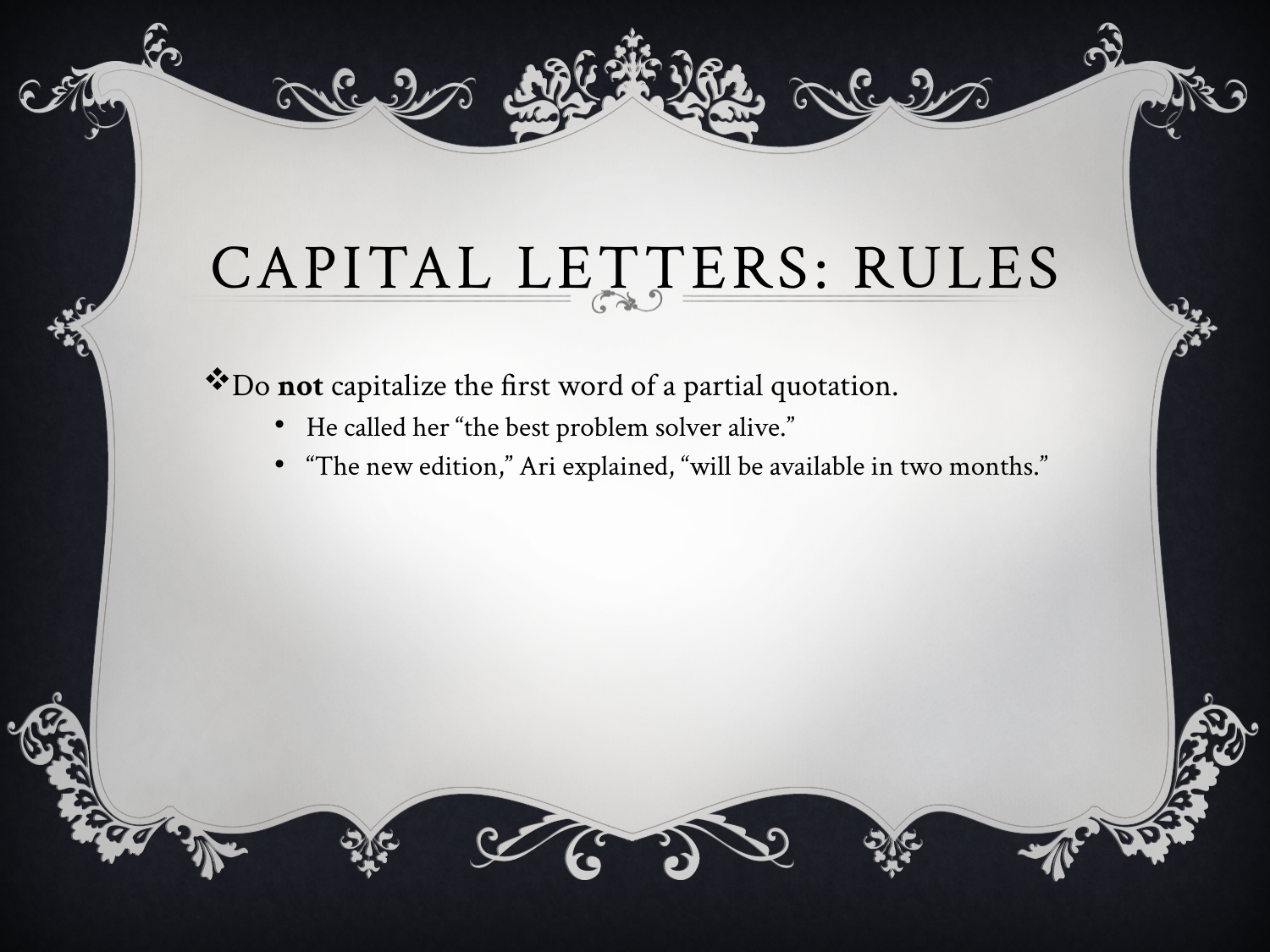

# Capital letters: Rules
Do not capitalize the first word of a partial quotation.
He called her “the best problem solver alive.”
“The new edition,” Ari explained, “will be available in two months.”